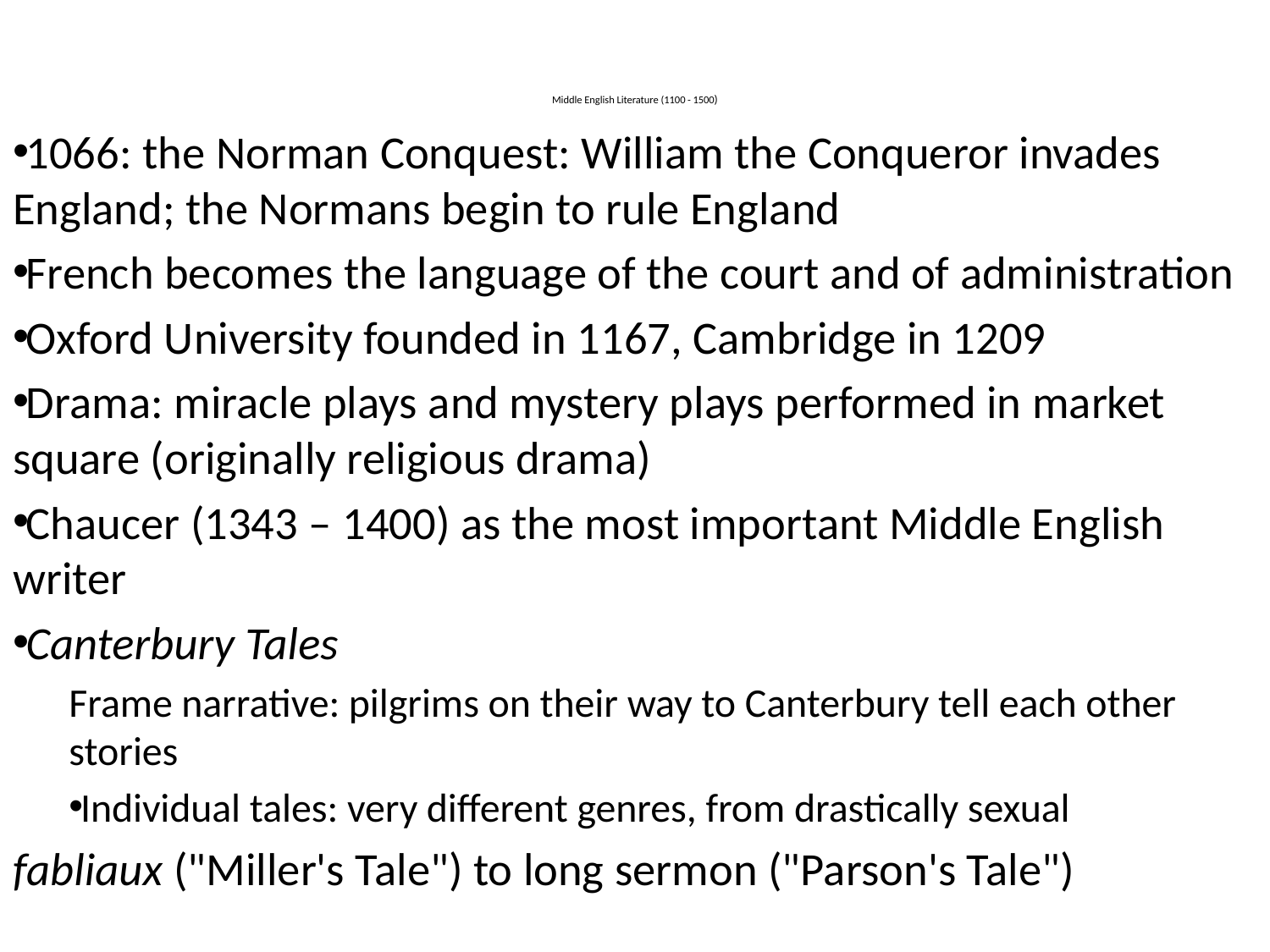

# Middle English Literature (1100 - 1500)
1066: the Norman Conquest: William the Conqueror invades England; the Normans begin to rule England
French becomes the language of the court and of administration
Oxford University founded in 1167, Cambridge in 1209
Drama: miracle plays and mystery plays performed in market square (originally religious drama)
Chaucer (1343 – 1400) as the most important Middle English writer
Canterbury Tales
Frame narrative: pilgrims on their way to Canterbury tell each other stories
Individual tales: very different genres, from drastically sexual
fabliaux ("Miller's Tale") to long sermon ("Parson's Tale")